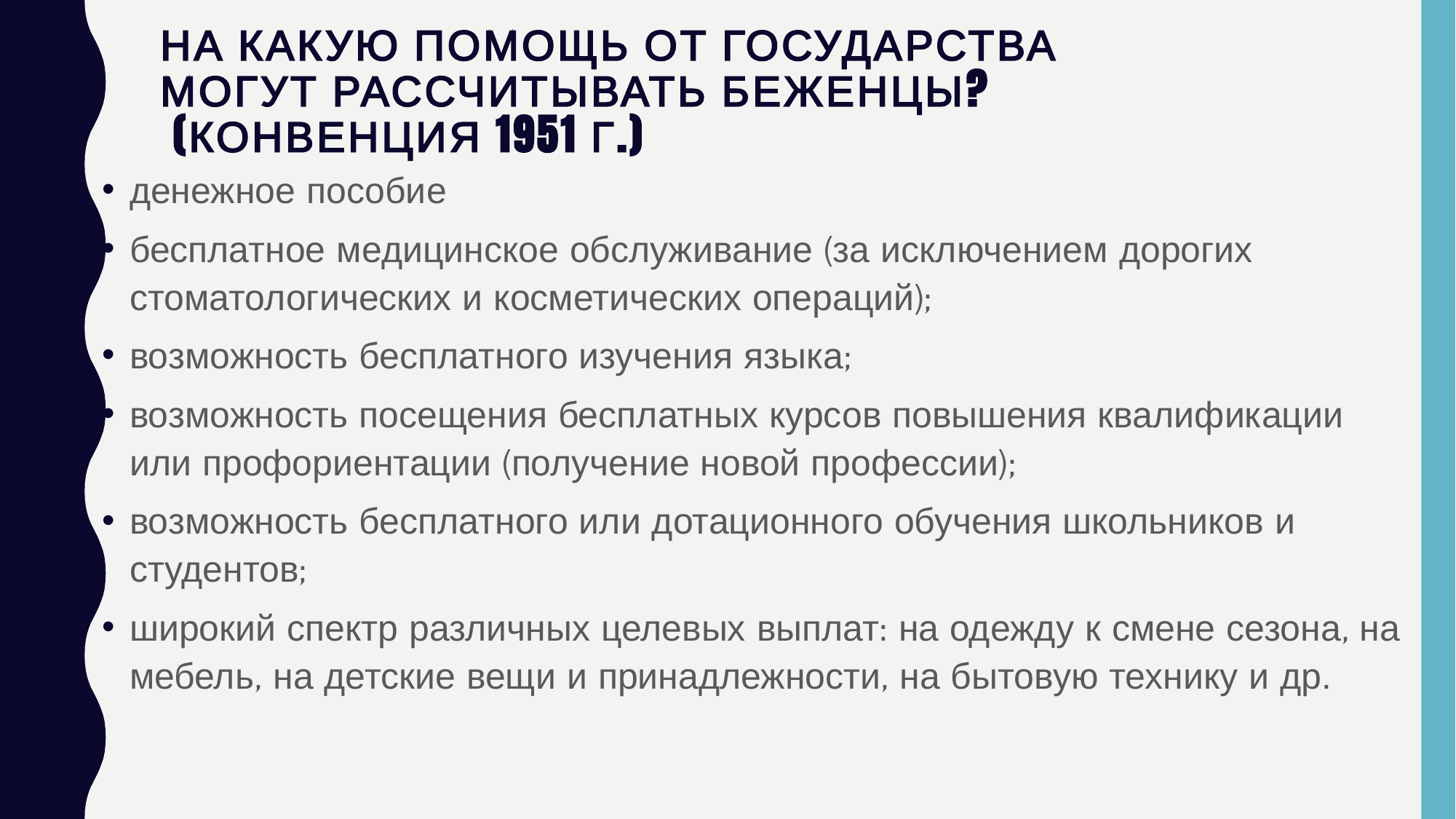

# На какую помощь от государства могут рассчитывать беженцы? (конвенция 1951 г.)
денежное пособие
бесплатное медицинское обслуживание (за исключением дорогих стоматологических и косметических операций);
возможность бесплатного изучения языка;
возможность посещения бесплатных курсов повышения квалификации или профориентации (получение новой профессии);
возможность бесплатного или дотационного обучения школьников и студентов;
широкий спектр различных целевых выплат: на одежду к смене сезона, на мебель, на детские вещи и принадлежности, на бытовую технику и др.